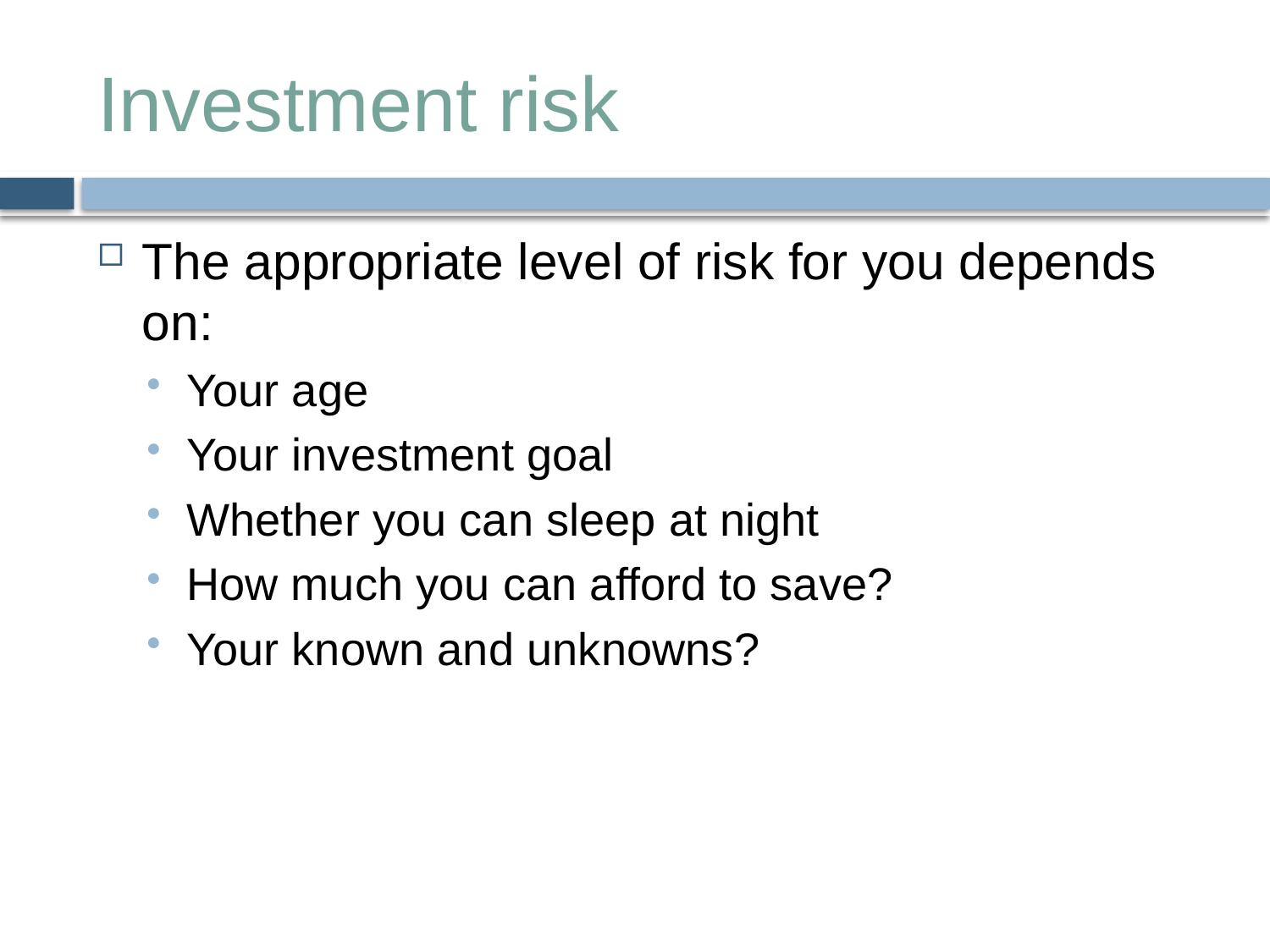

# Investment risk
The appropriate level of risk for you depends on:
Your age
Your investment goal
Whether you can sleep at night
How much you can afford to save?
Your known and unknowns?